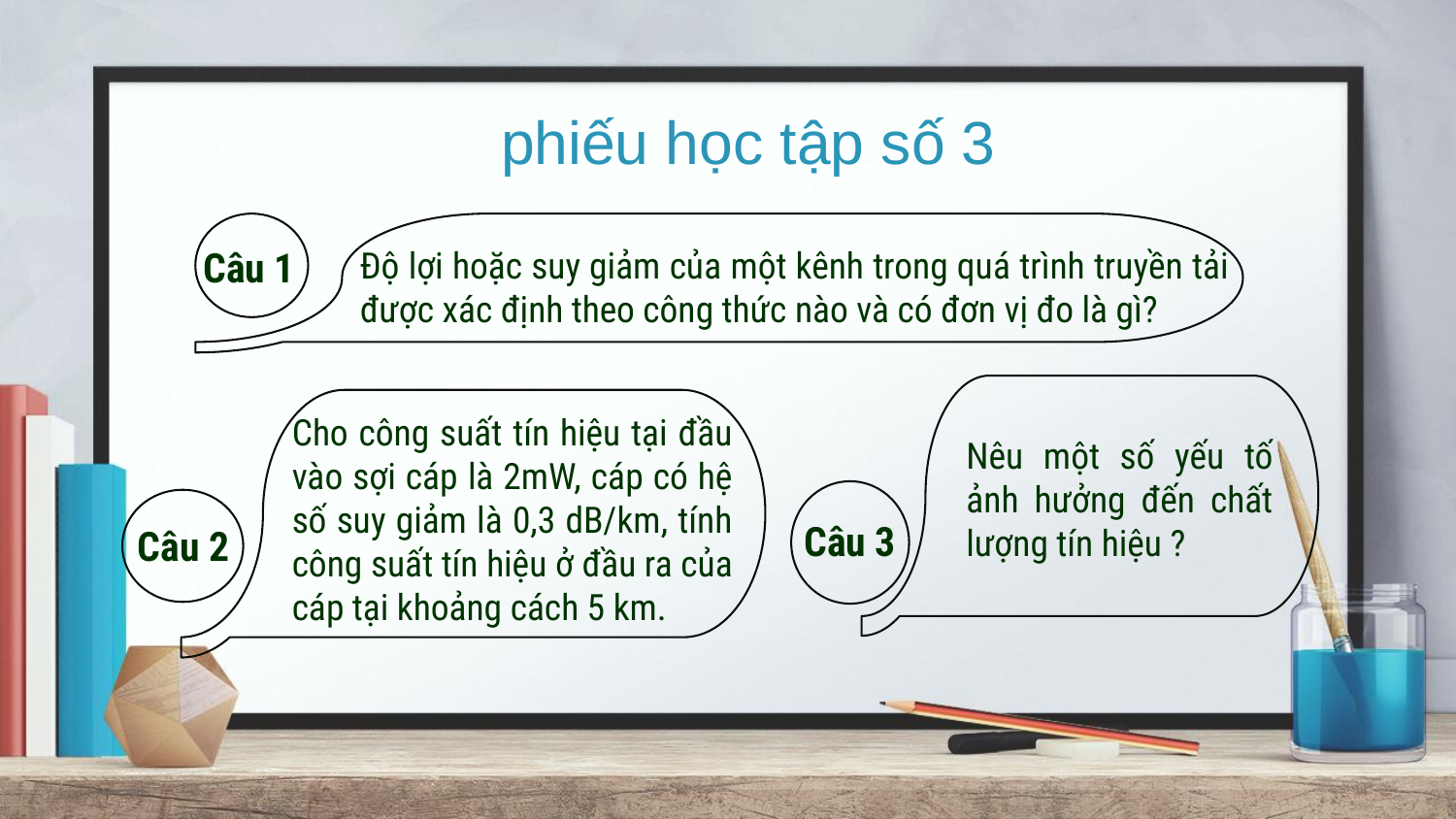

phiếu học tập số 3

Độ lợi hoặc suy giảm của một kênh trong quá trình truyền tải được xác định theo công thức nào và có đơn vị đo là gì?
Câu 1

Nêu một số yếu tố ảnh hưởng đến chất lượng tín hiệu ?
Câu 3

Cho công suất tín hiệu tại đầu vào sợi cáp là 2mW, cáp có hệ số suy giảm là 0,3 dB/km, tính công suất tín hiệu ở đầu ra của cáp tại khoảng cách 5 km.
Câu 2